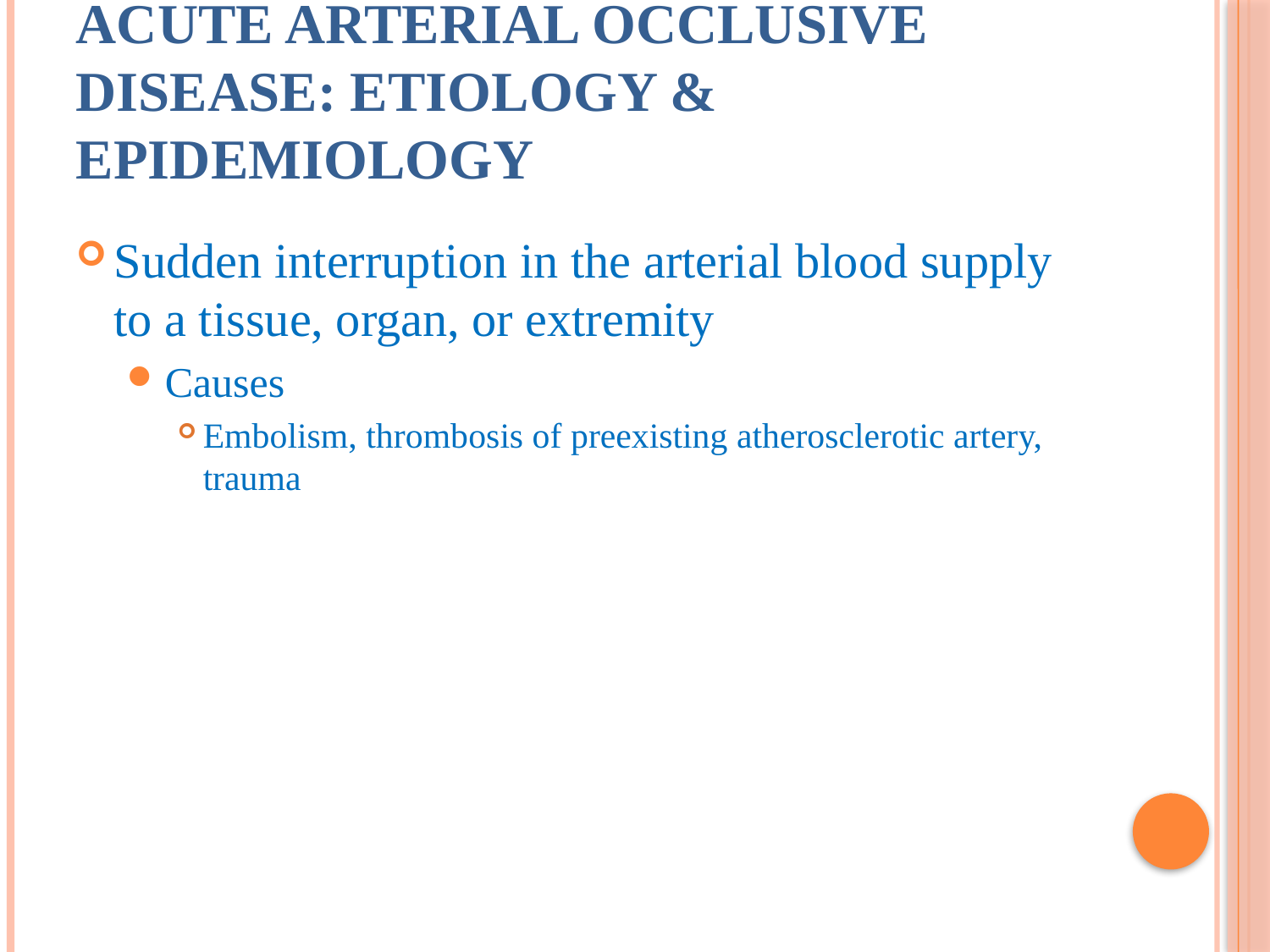

# Acute Arterial Occlusive Disease: etiology & epidemiology
Sudden interruption in the arterial blood supply to a tissue, organ, or extremity
Causes
Embolism, thrombosis of preexisting atherosclerotic artery, trauma